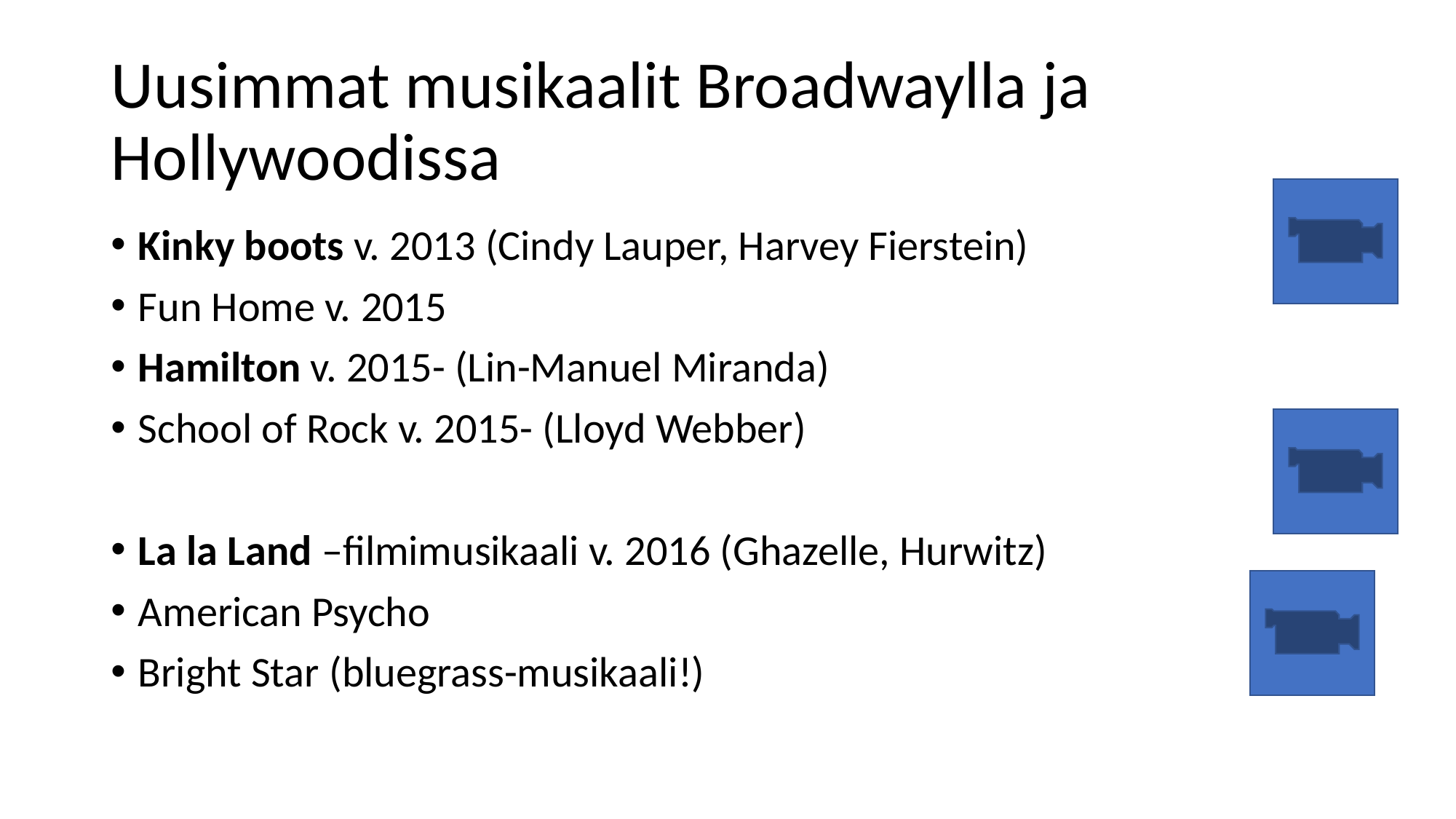

# Uusimmat musikaalit Broadwaylla ja Hollywoodissa

Kinky boots v. 2013 (Cindy Lauper, Harvey Fierstein)
Fun Home v. 2015
Hamilton v. 2015- (Lin-Manuel Miranda)
School of Rock v. 2015- (Lloyd Webber)

La la Land –filmimusikaali v. 2016 (Ghazelle, Hurwitz)
American Psycho
Bright Star (bluegrass-musikaali!)